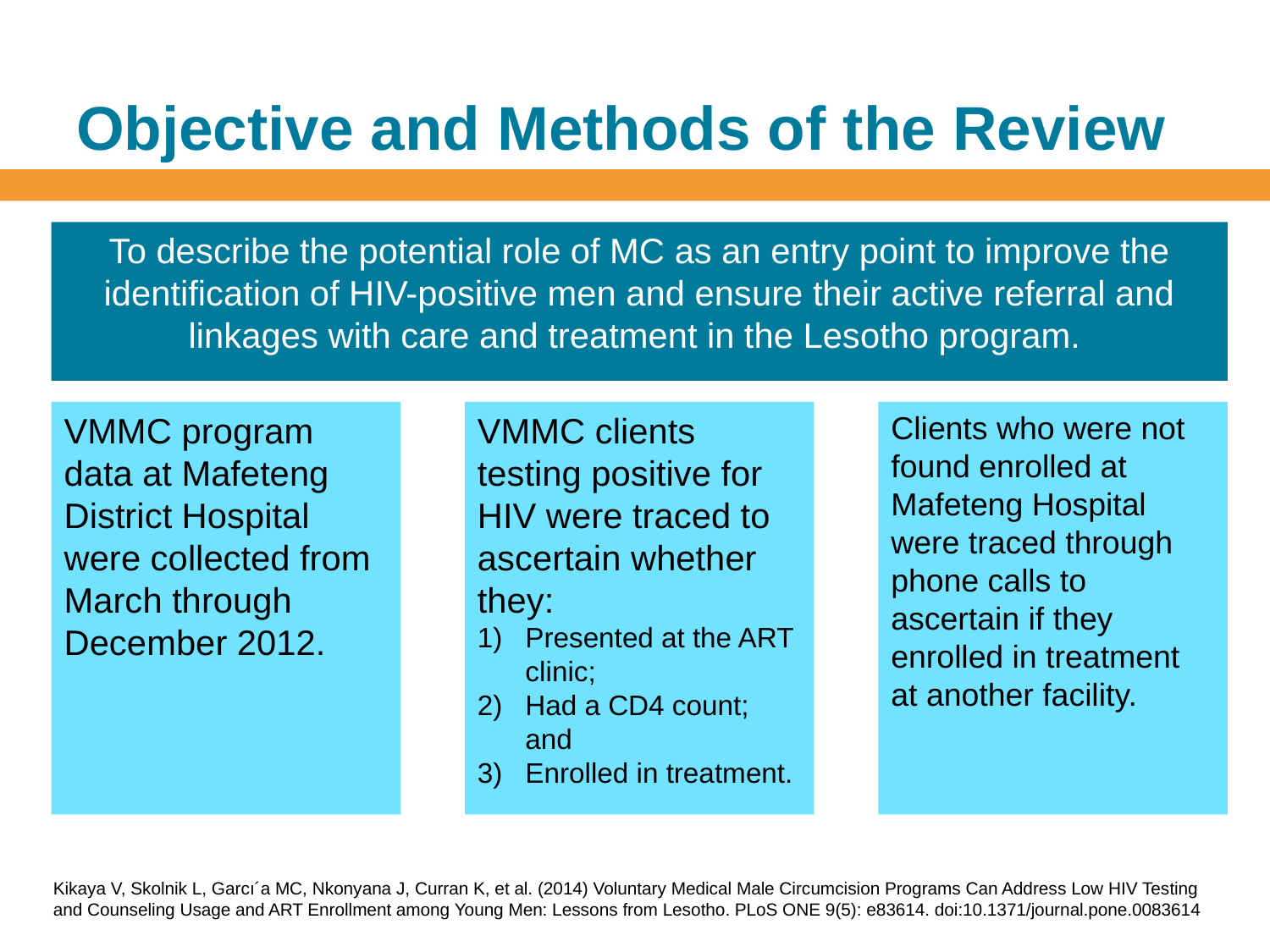

# Objective and Methods of the Review
To describe the potential role of MC as an entry point to improve the identification of HIV-positive men and ensure their active referral and linkages with care and treatment in the Lesotho program.

VMMC program data at Mafeteng District Hospital were collected from March through December 2012.

VMMC clients testing positive for HIV were traced to ascertain whether they:
Presented at the ART clinic;
Had a CD4 count; and
Enrolled in treatment.
Clients who were not found enrolled at Mafeteng Hospital were traced through phone calls to ascertain if they enrolled in treatment at another facility.

Kikaya V, Skolnik L, Garcı´a MC, Nkonyana J, Curran K, et al. (2014) Voluntary Medical Male Circumcision Programs Can Address Low HIV Testing and Counseling Usage and ART Enrollment among Young Men: Lessons from Lesotho. PLoS ONE 9(5): e83614. doi:10.1371/journal.pone.0083614